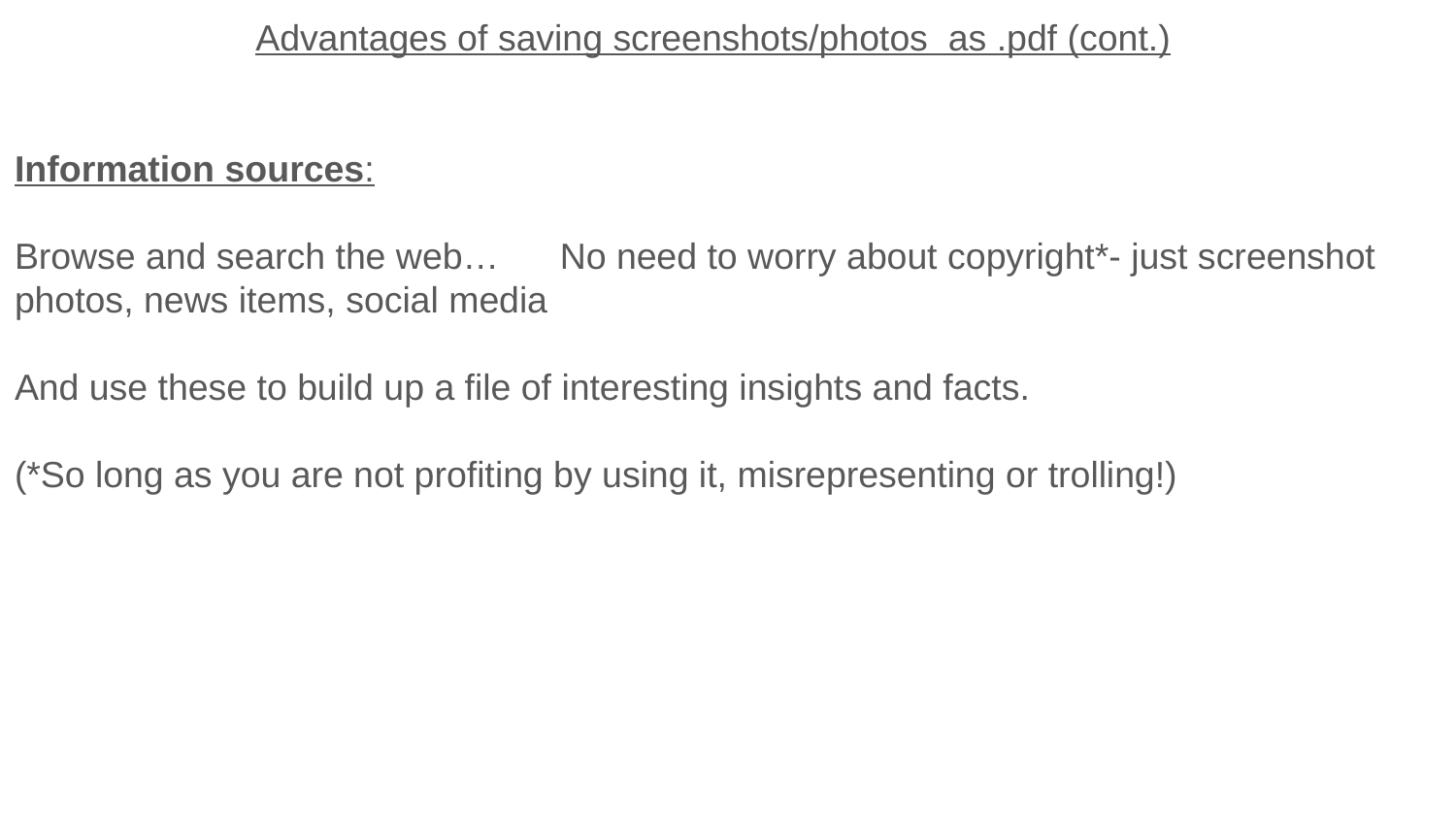

Advantages of saving screenshots/photos  as .pdf (cont.)

Information sources:

Browse and search the web…      No need to worry about copyright*- just screenshot photos, news items, social media

And use these to build up a file of interesting insights and facts.

(*So long as you are not profiting by using it, misrepresenting or trolling!)